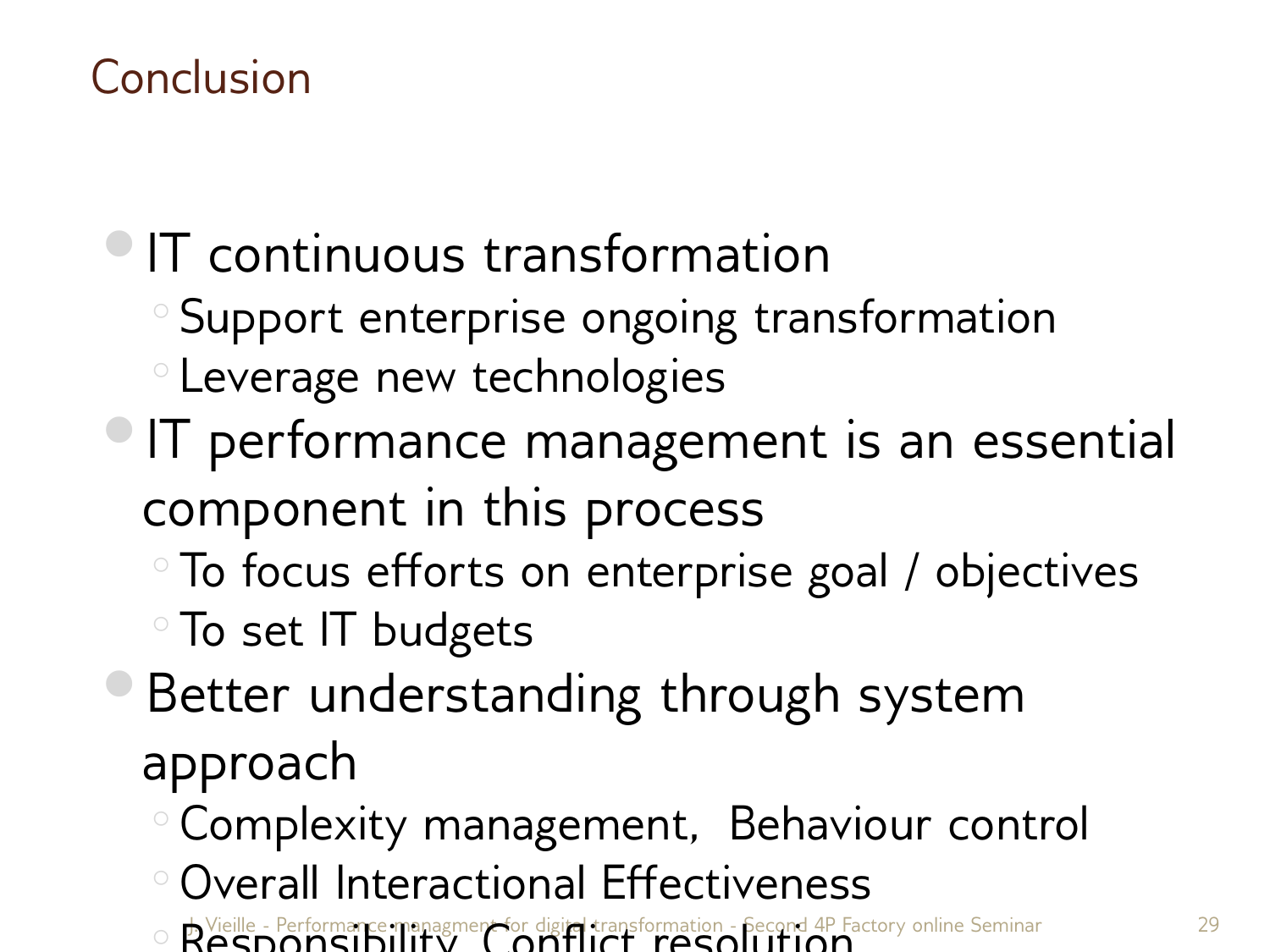

# Conclusion
IT continuous transformation
Support enterprise ongoing transformation
Leverage new technologies
IT performance management is an essential component in this process
To focus efforts on enterprise goal / objectives
To set IT budgets
Better understanding through system approach
Complexity management,  Behaviour control
Overall Interactional Effectiveness
Responsibility, Conflict resolution
J. Vieille - Performance managment for digital transformation - Second 4P Factory online Seminar
29